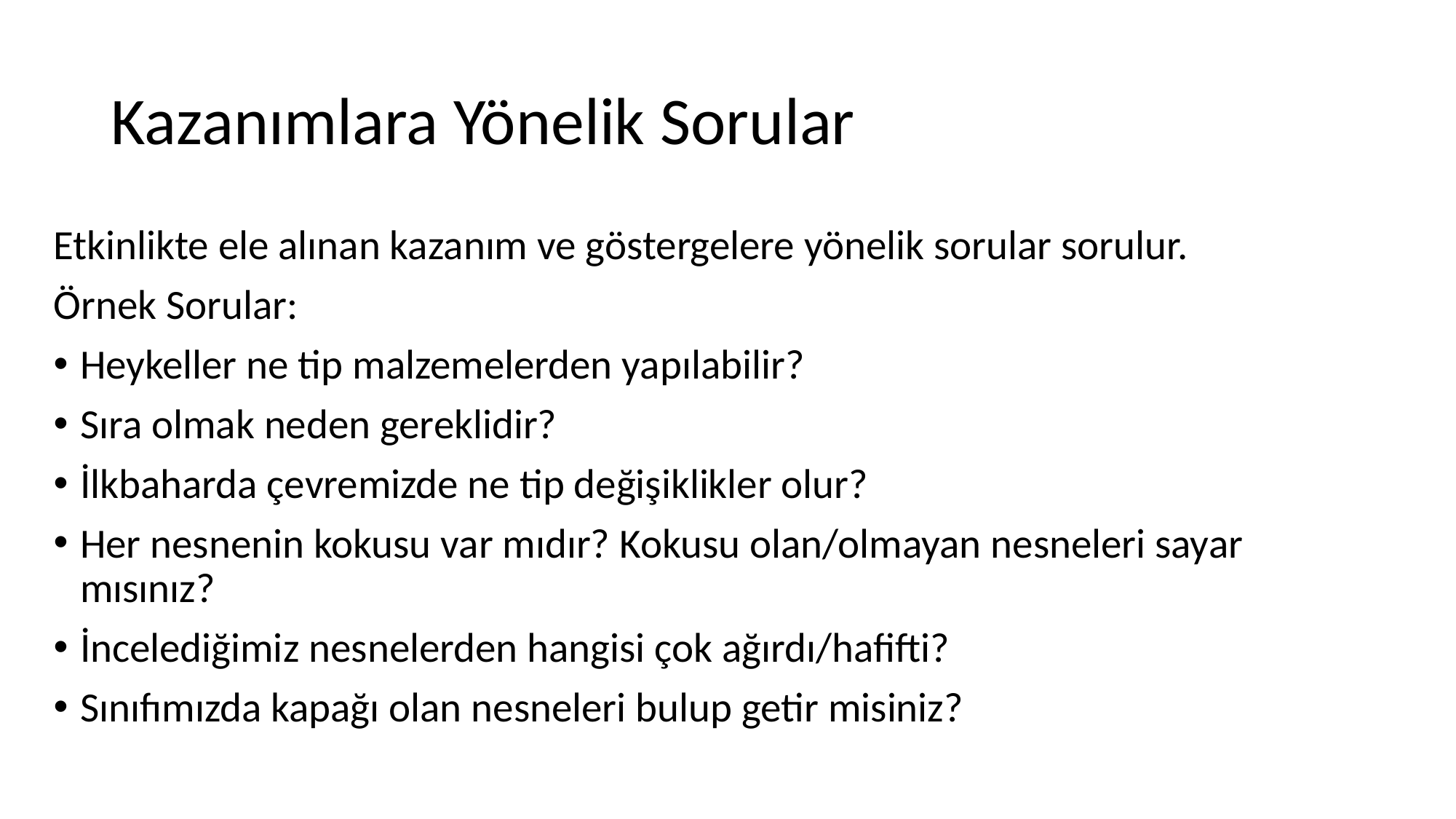

# Kazanımlara Yönelik Sorular
Etkinlikte ele alınan kazanım ve göstergelere yönelik sorular sorulur.
Örnek Sorular:
Heykeller ne tip malzemelerden yapılabilir?
Sıra olmak neden gereklidir?
İlkbaharda çevremizde ne tip değişiklikler olur?
Her nesnenin kokusu var mıdır? Kokusu olan/olmayan nesneleri sayar mısınız?
İncelediğimiz nesnelerden hangisi çok ağırdı/hafifti?
Sınıfımızda kapağı olan nesneleri bulup getir misiniz?